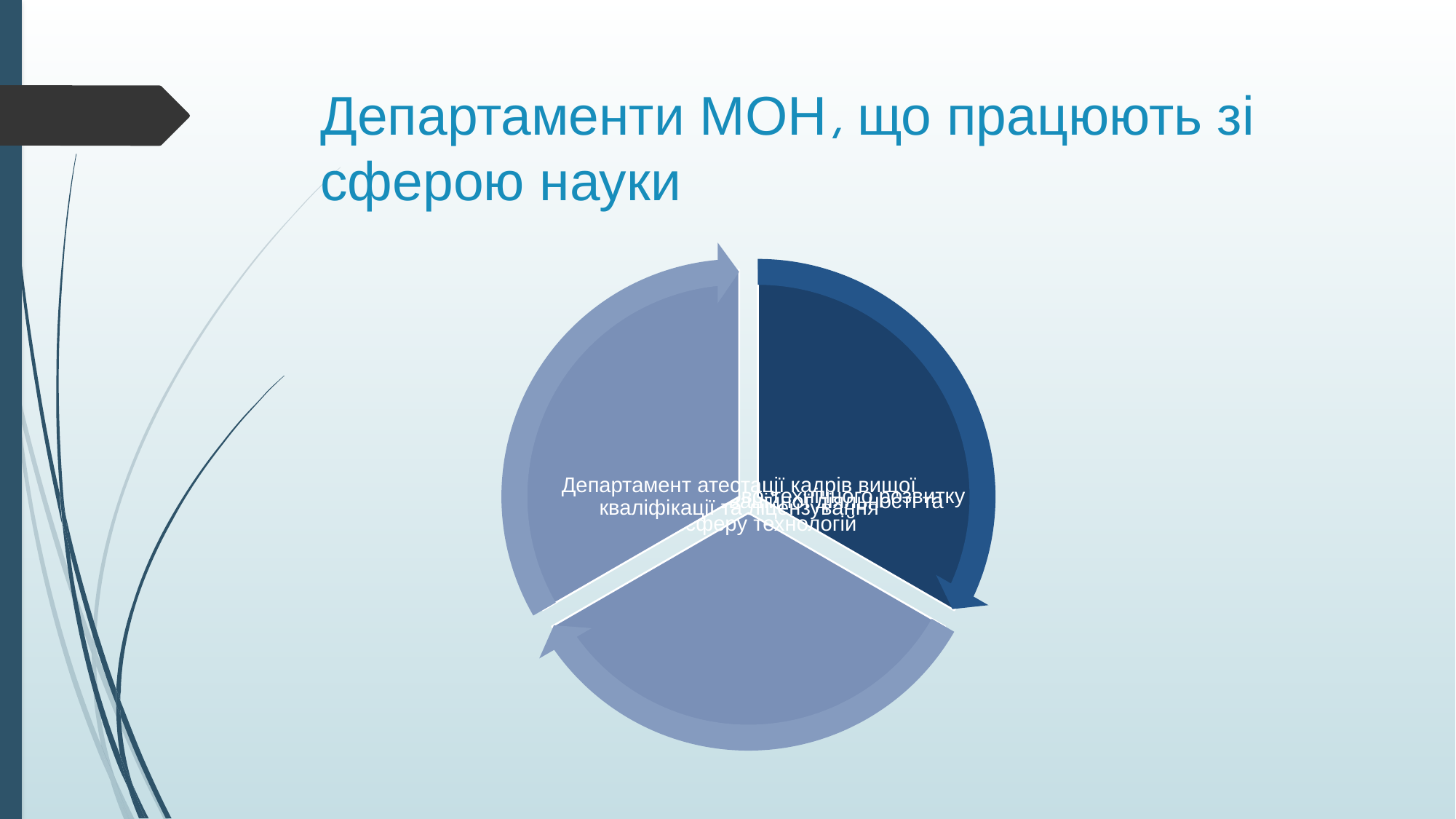

# Департаменти МОН, що працюють зі сферою науки
Департамент науково-технічного розвитку
Департамент інноваційної діяльності та трансферу технологій
Департамент атестації кадрів вищої кваліфікації та ліцензування